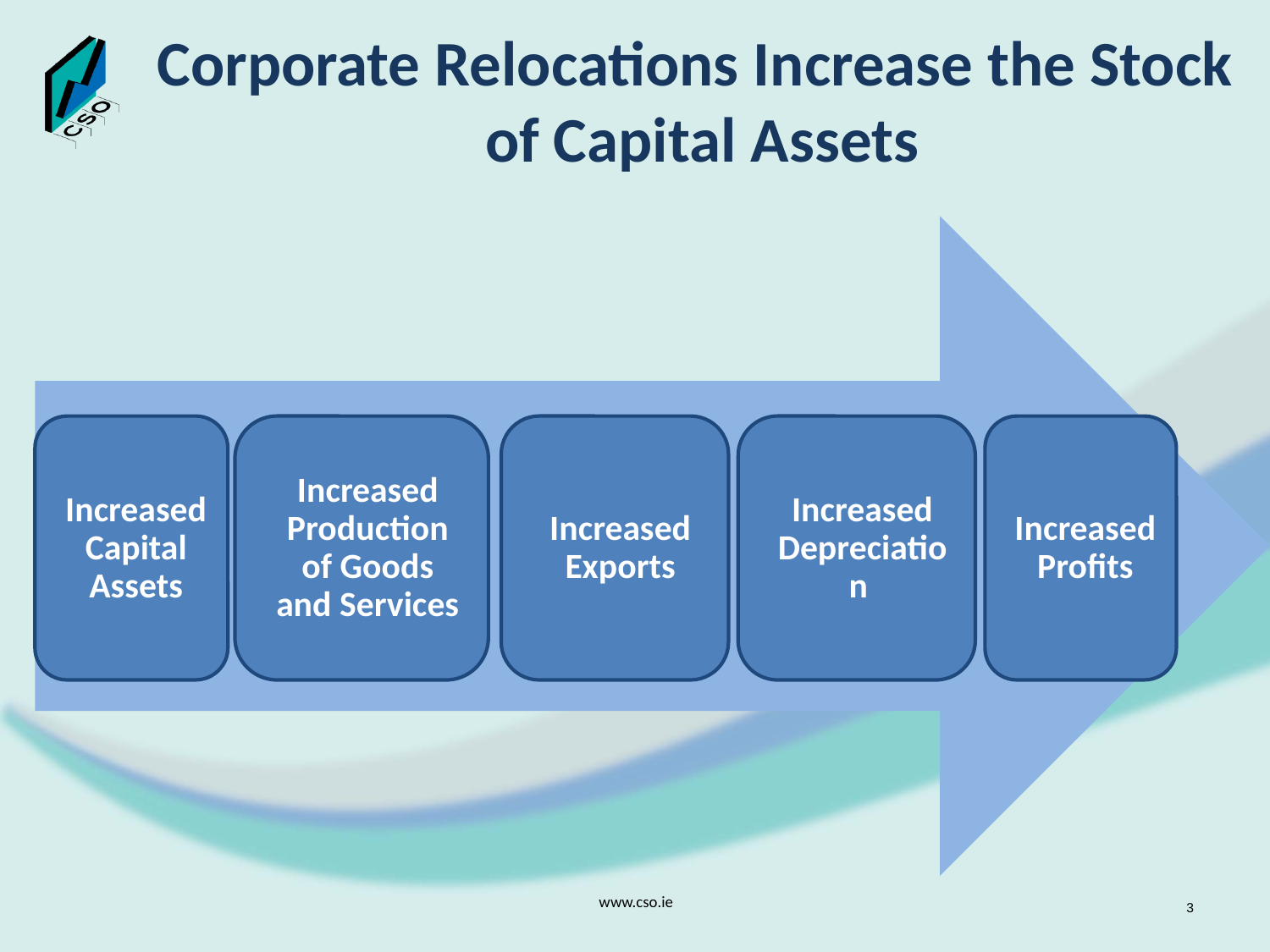

Corporate Relocations Increase the Stock
of Capital Assets
Increased Capital Assets
Increased Production of Goods and Services
Increased Exports
Increased Depreciation
Increased Profits
www.cso.ie
3